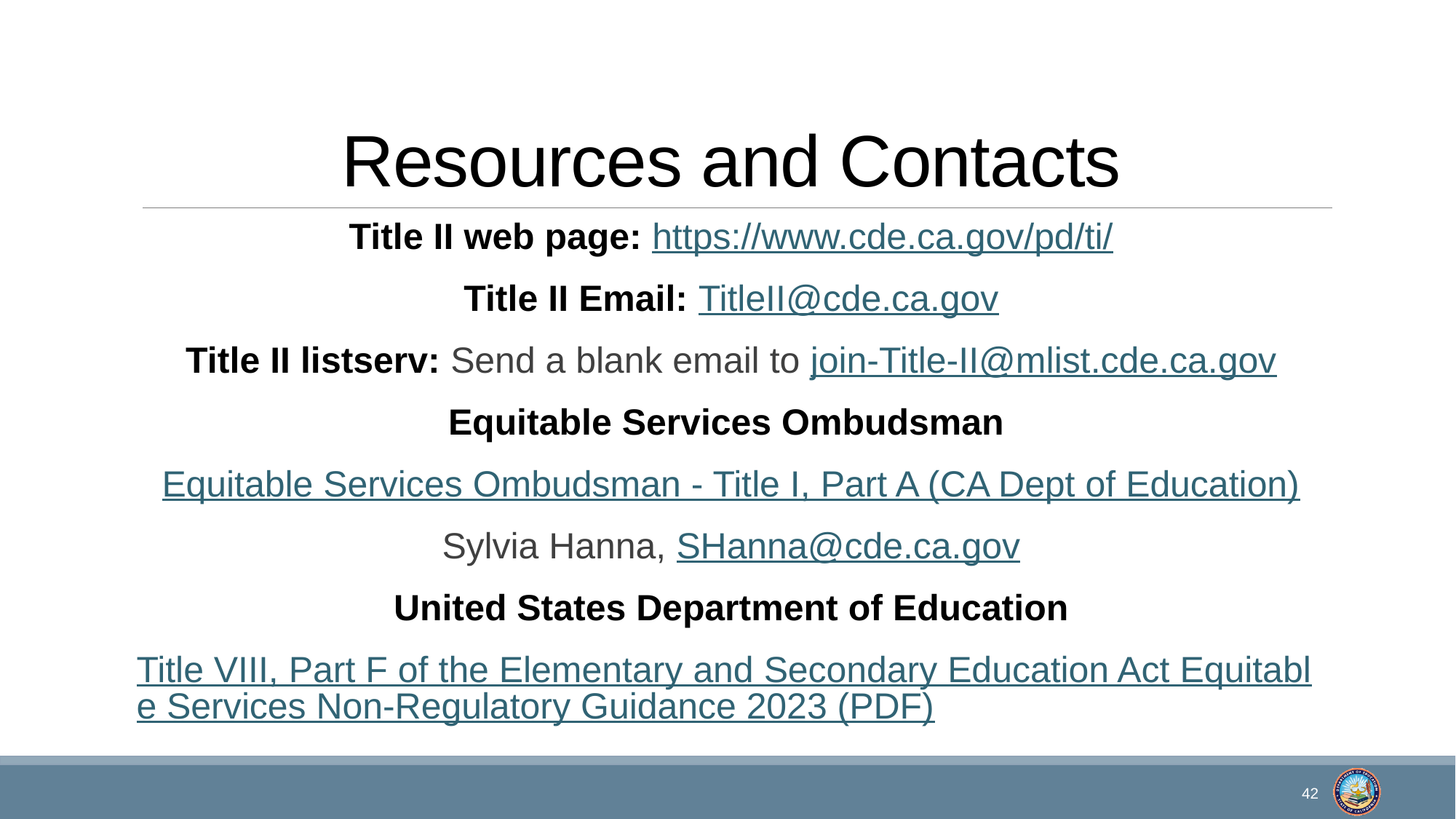

# Resources and Contacts
Title II web page: https://www.cde.ca.gov/pd/ti/
Title II Email: TitleII@cde.ca.gov
Title II listserv: Send a blank email to join-Title-II@mlist.cde.ca.gov
Equitable Services Ombudsman
Equitable Services Ombudsman - Title I, Part A (CA Dept of Education)
Sylvia Hanna, SHanna@cde.ca.gov
United States Department of Education
Title VIII, Part F of the Elementary and Secondary Education Act Equitable Services Non-Regulatory Guidance 2023 (PDF)

42